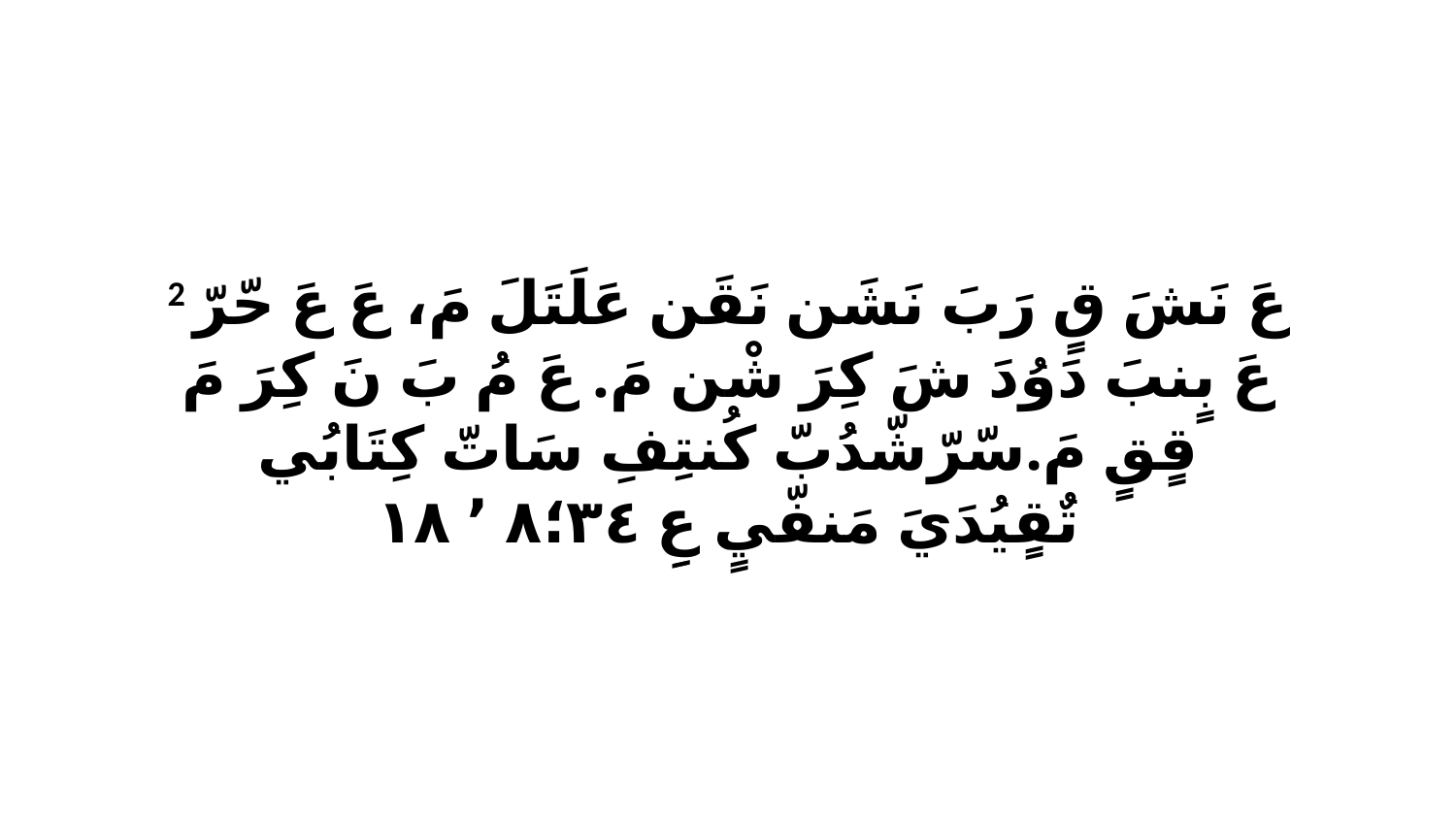

2 عَ نَشَ قٍ رَبَ نَشَن نَقَن عَلَتَلَ مَ، عَ عَ حّرّ عَ بٍنبَ دَوُدَ شَ كِرَ شْن مَ. عَ مُ بَ نَ كِرَ مَ قٍقٍ مَ.سّرّشّدُبّ كُنتِفِ سَاتّ كِتَابُي تٌقٍيُدَيَ مَنفّيٍ عِِ ٣٤‏؛٨ ٬ ١٨